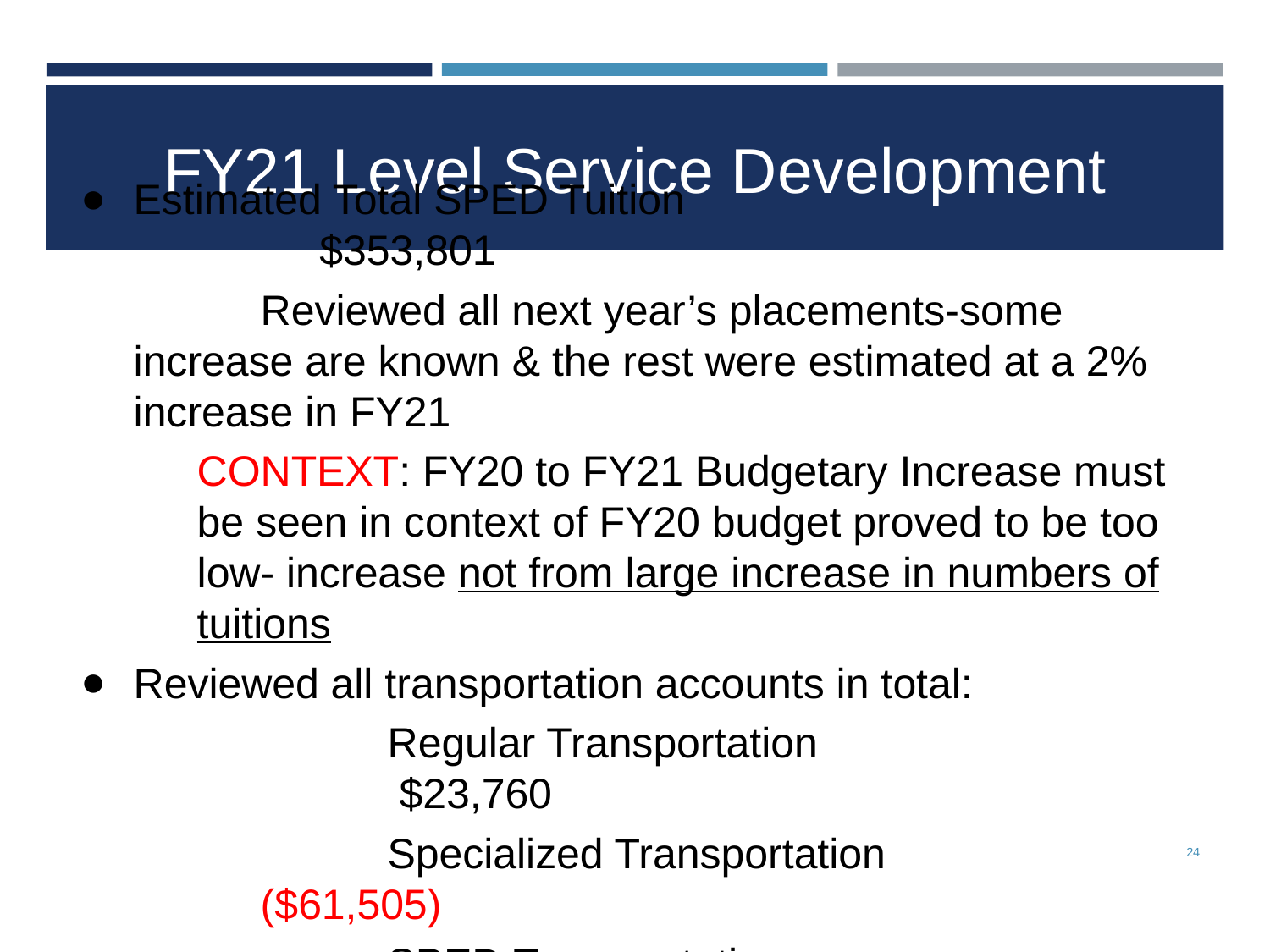

# FY21 Level Service Development

Estimated Total SPED Tuition 					     $353,801
	Reviewed all next year’s placements-some increase are known & the rest were estimated at a 2% increase in FY21
CONTEXT: FY20 to FY21 Budgetary Increase must be seen in context of FY20 budget proved to be too low- increase not from large increase in numbers of tuitions
Reviewed all transportation accounts in total:
		Regular Transportation					 $23,760
		Specialized Transportation				($61,505)
		SPED Transportation					       ($33,993)

24